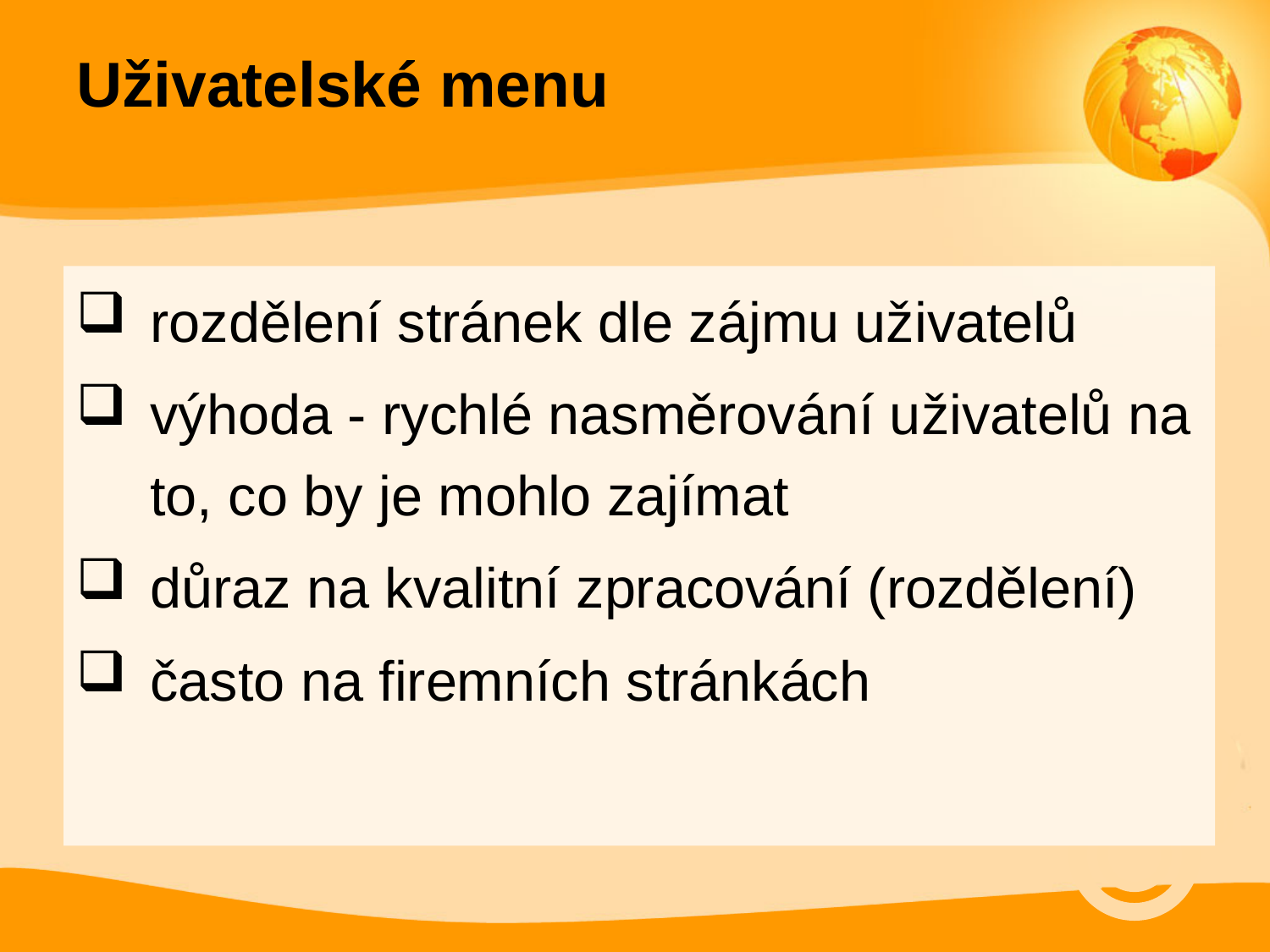

# Uživatelské menu
rozdělení stránek dle zájmu uživatelů
výhoda - rychlé nasměrování uživatelů na to, co by je mohlo zajímat
důraz na kvalitní zpracování (rozdělení)
často na firemních stránkách